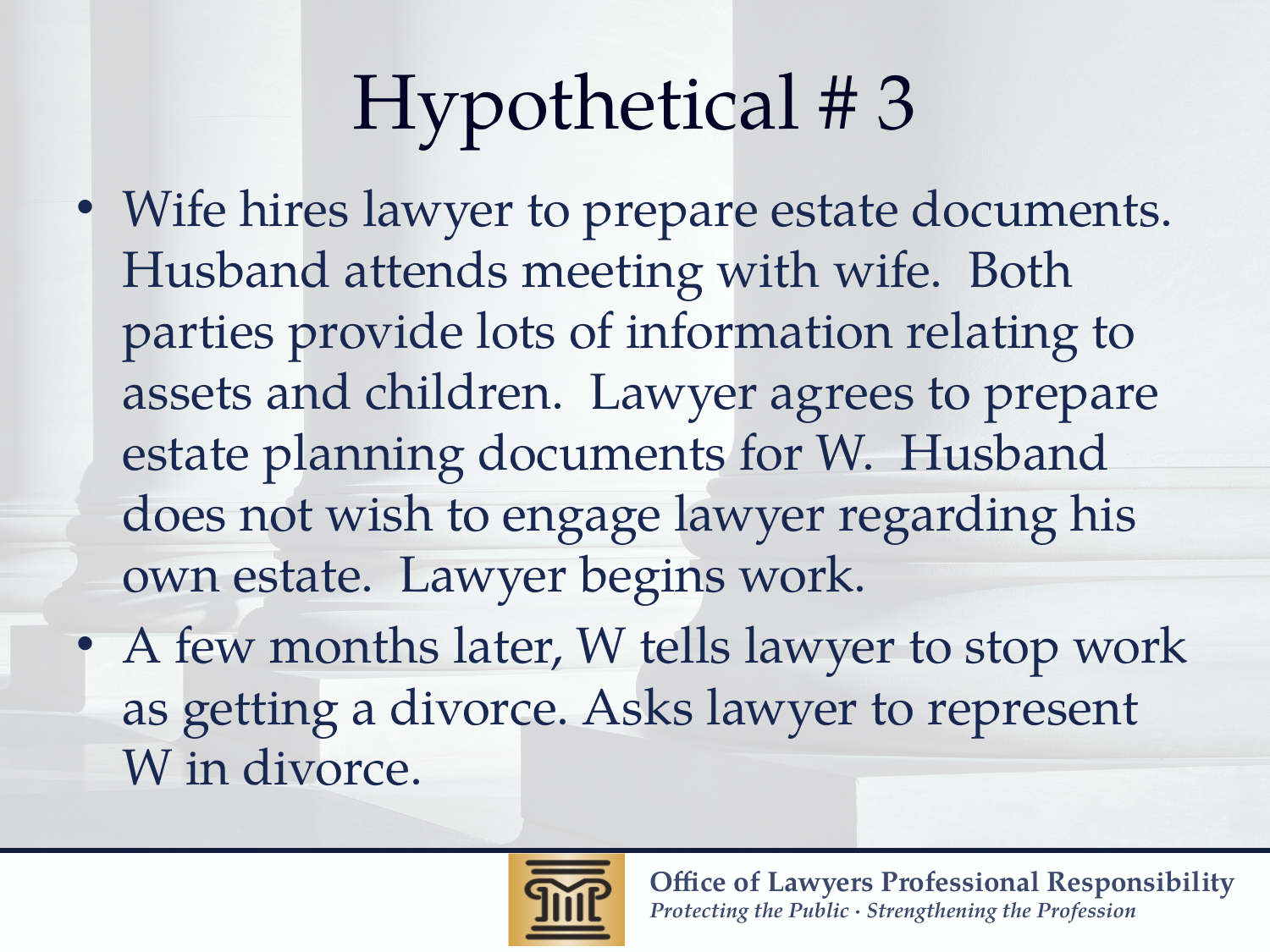

# Hypothetical # 3
Wife hires lawyer to prepare estate documents.  Husband attends meeting with wife.  Both parties provide lots of information relating to assets and children.  Lawyer agrees to prepare estate planning documents for W.  Husband does not wish to engage lawyer regarding his own estate.  Lawyer begins work.
A few months later, W tells lawyer to stop work as getting a divorce. Asks lawyer to represent W in divorce.